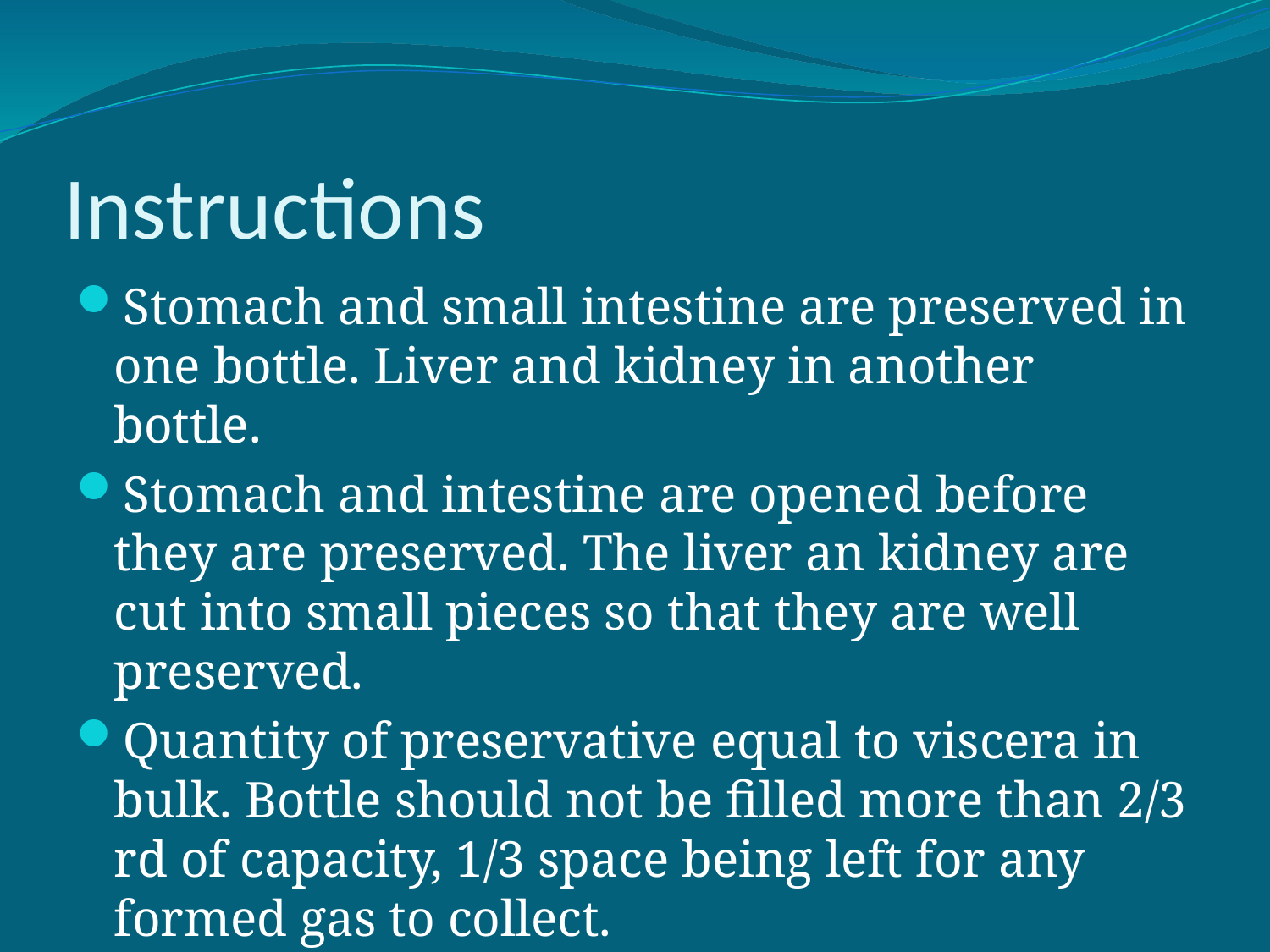

# Instructions
Stomach and small intestine are preserved in one bottle. Liver and kidney in another bottle.
Stomach and intestine are opened before they are preserved. The liver an kidney are cut into small pieces so that they are well preserved.
Quantity of preservative equal to viscera in bulk. Bottle should not be filled more than 2/3 rd of capacity, 1/3 space being left for any formed gas to collect.